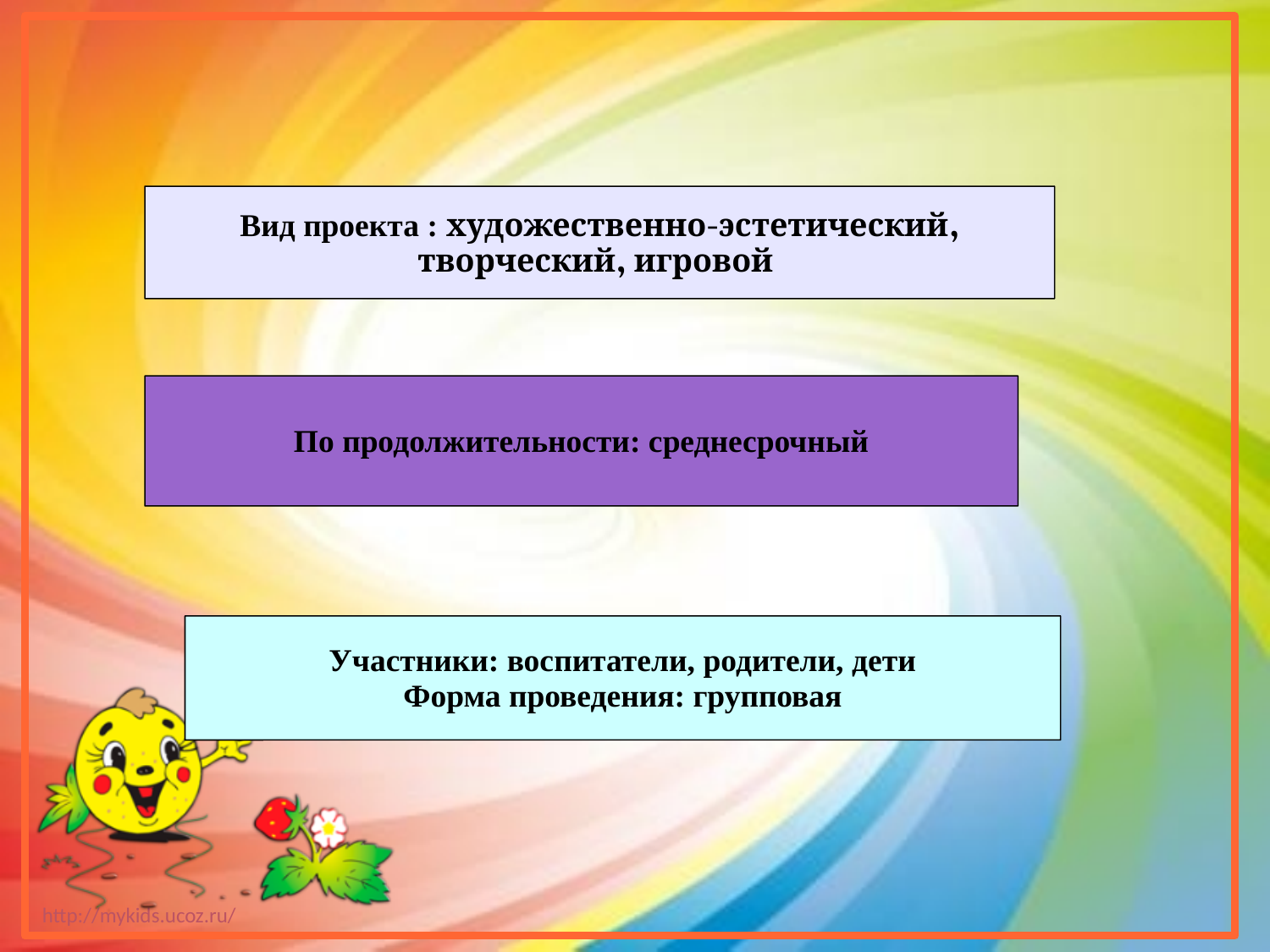

Вид проекта : художественно-эстетический, творческий, игровой
По продолжительности: среднесрочный
Участники: воспитатели, родители, дети
Форма проведения: групповая